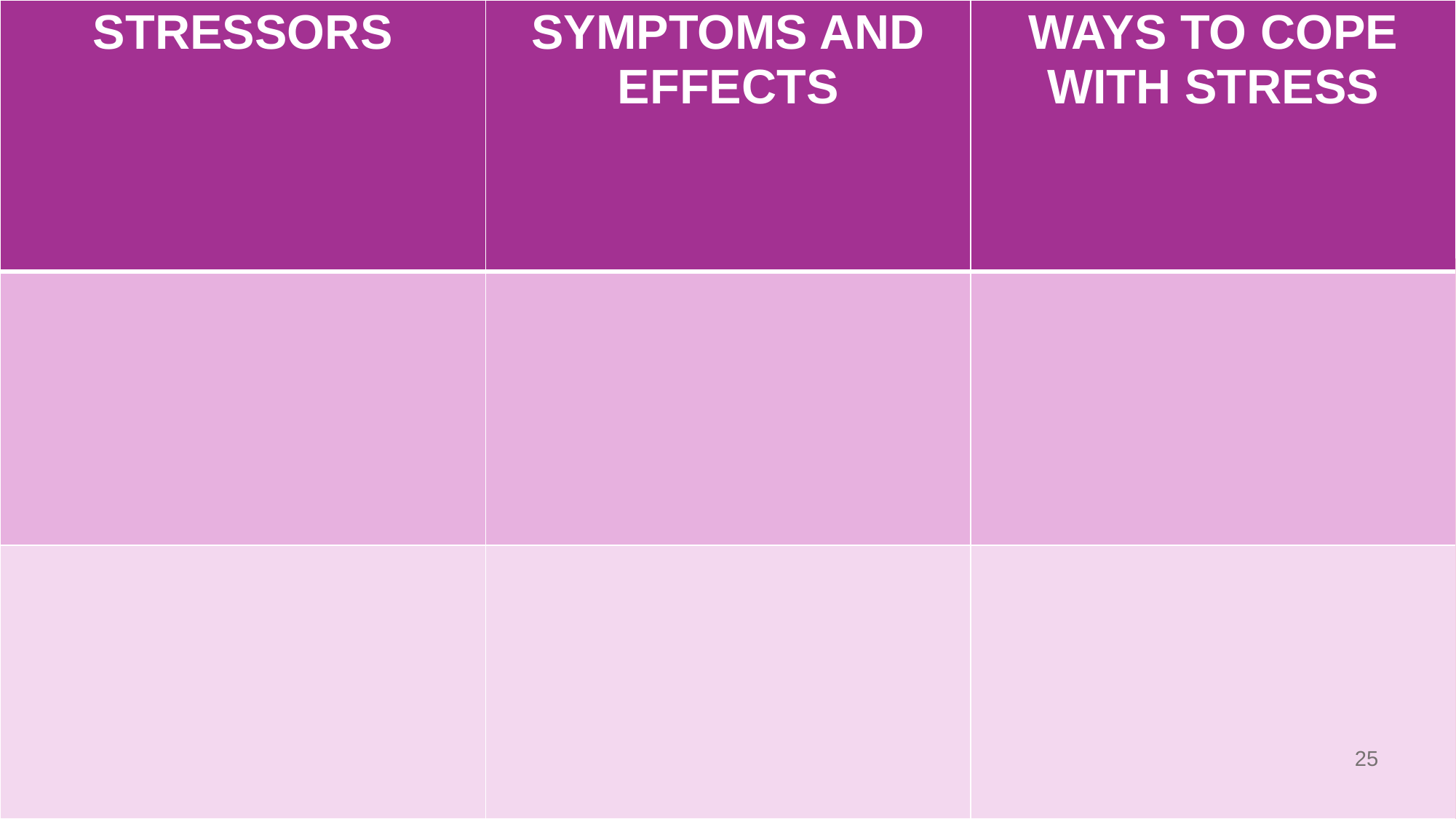

| STRESSORS | SYMPTOMS AND EFFECTS | WAYS TO COPE WITH STRESS |
| --- | --- | --- |
|  |  |  |
|  |  |  |
25